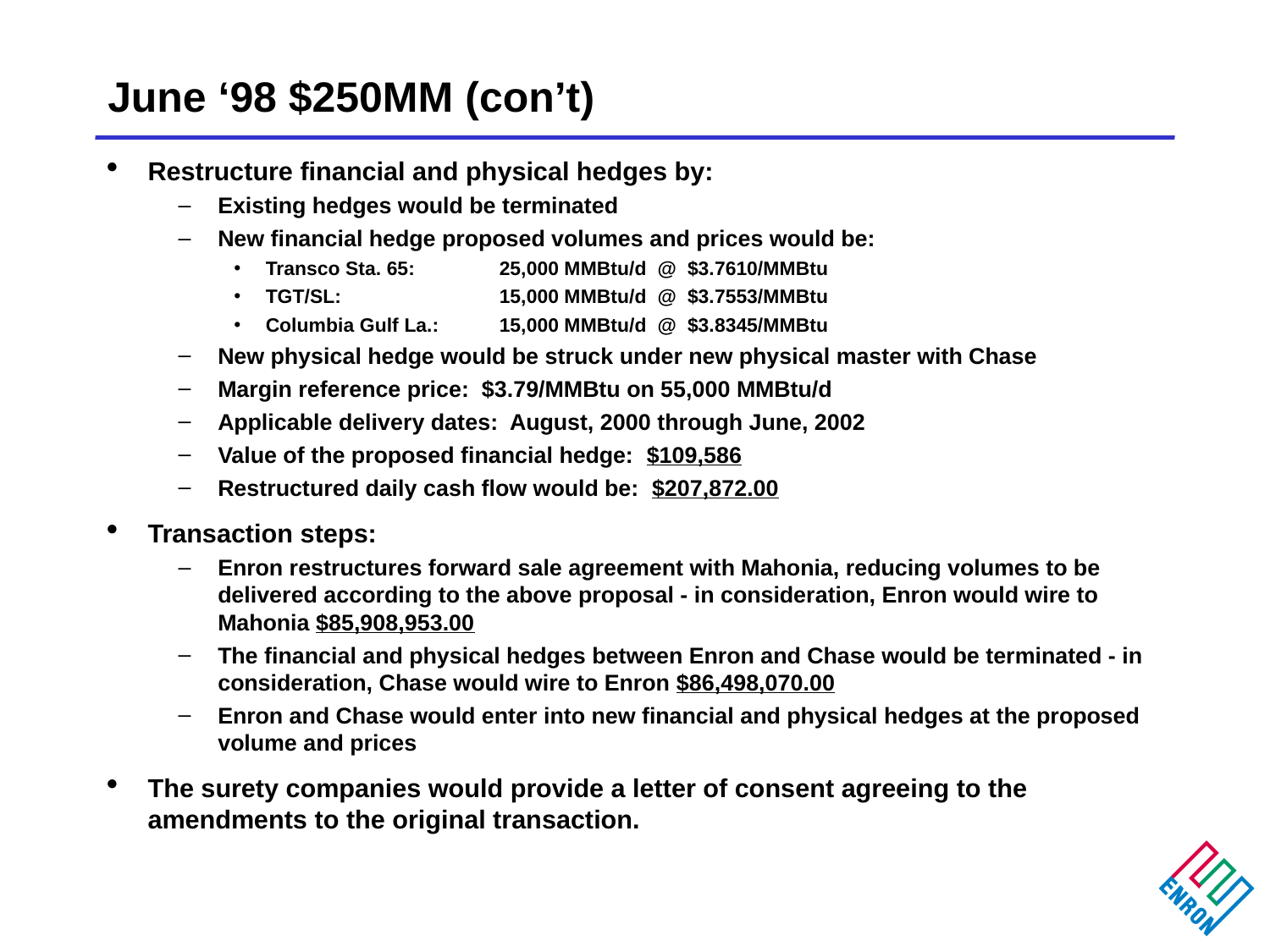

# June ‘98 $250MM (con’t)
Restructure financial and physical hedges by:
Existing hedges would be terminated
New financial hedge proposed volumes and prices would be:
Transco Sta. 65:	25,000 MMBtu/d  @  $3.7610/MMBtu
TGT/SL:		15,000 MMBtu/d  @  $3.7553/MMBtu
Columbia Gulf La.:	15,000 MMBtu/d  @  $3.8345/MMBtu
New physical hedge would be struck under new physical master with Chase
Margin reference price:  $3.79/MMBtu on 55,000 MMBtu/d
Applicable delivery dates:  August, 2000 through June, 2002
Value of the proposed financial hedge:  $109,586
Restructured daily cash flow would be:  $207,872.00
Transaction steps:
Enron restructures forward sale agreement with Mahonia, reducing volumes to be delivered according to the above proposal - in consideration, Enron would wire to Mahonia $85,908,953.00
The financial and physical hedges between Enron and Chase would be terminated - in consideration, Chase would wire to Enron $86,498,070.00
Enron and Chase would enter into new financial and physical hedges at the proposed volume and prices
The surety companies would provide a letter of consent agreeing to the amendments to the original transaction.